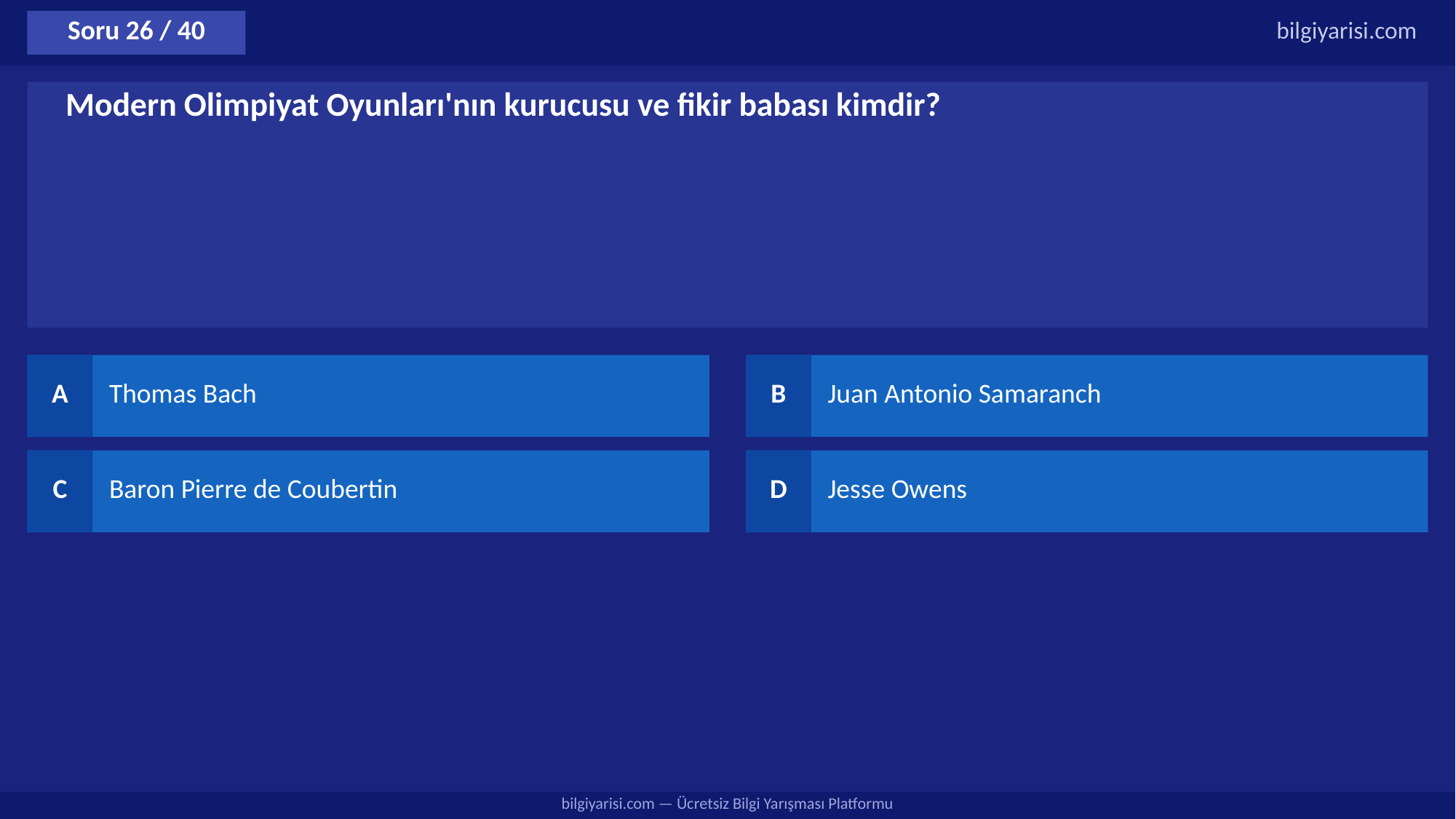

Soru 26 / 40
bilgiyarisi.com

Modern Olimpiyat Oyunları'nın kurucusu ve fikir babası kimdir?

A
Thomas Bach

B
Juan Antonio Samaranch

C
Baron Pierre de Coubertin

D
Jesse Owens
bilgiyarisi.com — Ücretsiz Bilgi Yarışması Platformu